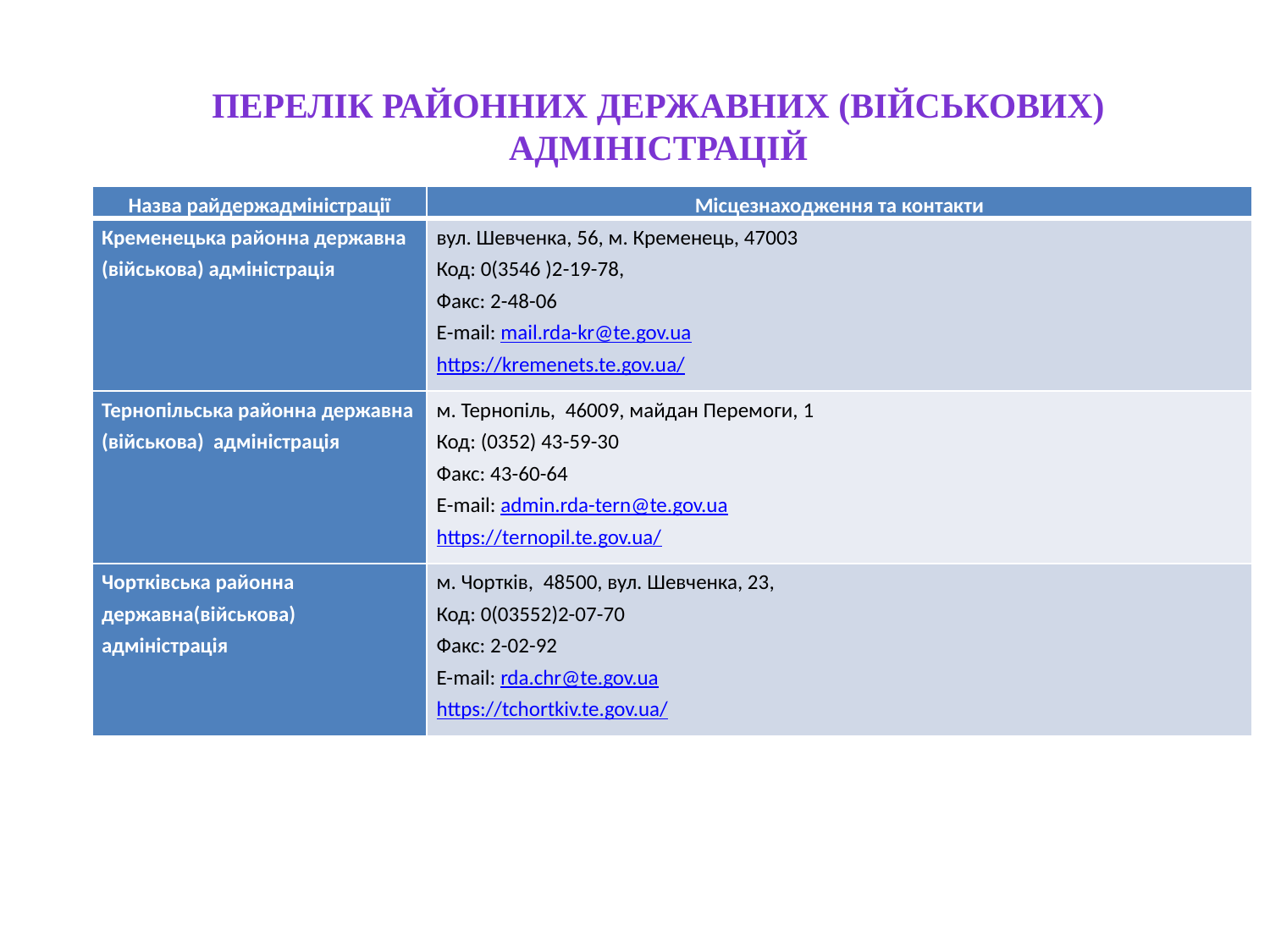

Перелік районних державних (військових) адміністрацій
| Назва райдержадміністрації | Місцезнаходження та контакти |
| --- | --- |
| Кременецька районна державна (військова) адміністрація | вул. Шевченка, 56, м. Кременець, 47003 Код: 0(3546 )2-19-78, Факс: 2-48-06 Е-mail: mail.rda-kr@te.gov.ua https://kremenets.te.gov.ua/ |
| Тернопільська районна державна (військова) адміністрація | м. Тернопіль,  46009, майдан Перемоги, 1 Код: (0352) 43-59-30 Факс: 43-60-64 Е-mail: admin.rda-tern@te.gov.ua https://ternopil.te.gov.ua/ |
| Чортківська районна державна(військова) адміністрація | м. Чортків,  48500, вул. Шевченка, 23, Код: 0(03552)2-07-70 Факс: 2-02-92 E-mail: rda.chr@te.gov.ua https://tchortkiv.te.gov.ua/ |